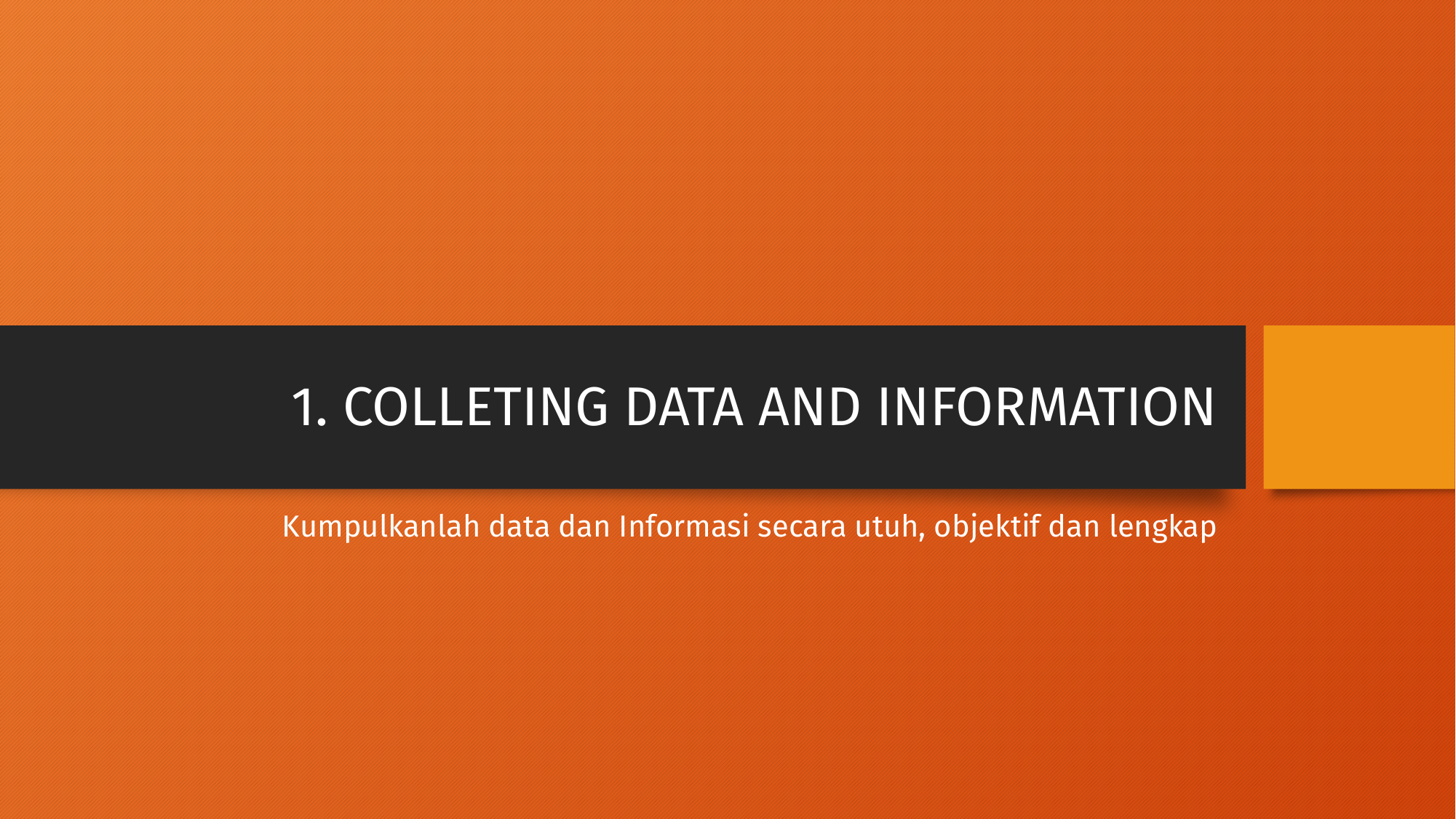

# 1. COLLETING DATA AND INFORMATION
Kumpulkanlah data dan Informasi secara utuh, objektif dan lengkap